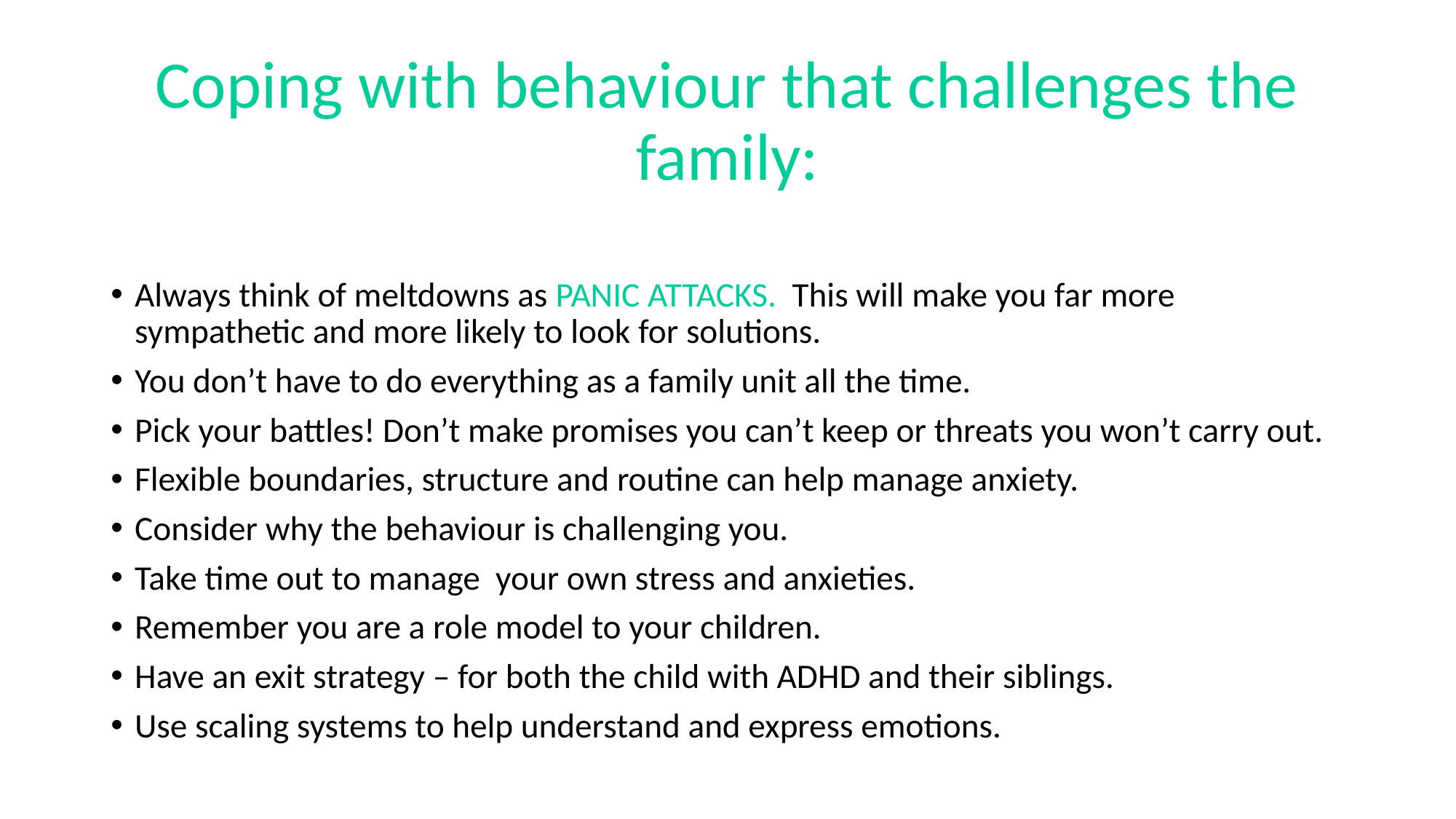

# Coping with behaviour that challenges the family:

Always think of meltdowns as PANIC ATTACKS.  This will make you far more sympathetic and more likely to look for solutions.
You don’t have to do everything as a family unit all the time.
Pick your battles! Don’t make promises you can’t keep or threats you won’t carry out.
Flexible boundaries, structure and routine can help manage anxiety.
Consider why the behaviour is challenging you.
Take time out to manage  your own stress and anxieties.
Remember you are a role model to your children.
Have an exit strategy – for both the child with ADHD and their siblings.
Use scaling systems to help understand and express emotions.